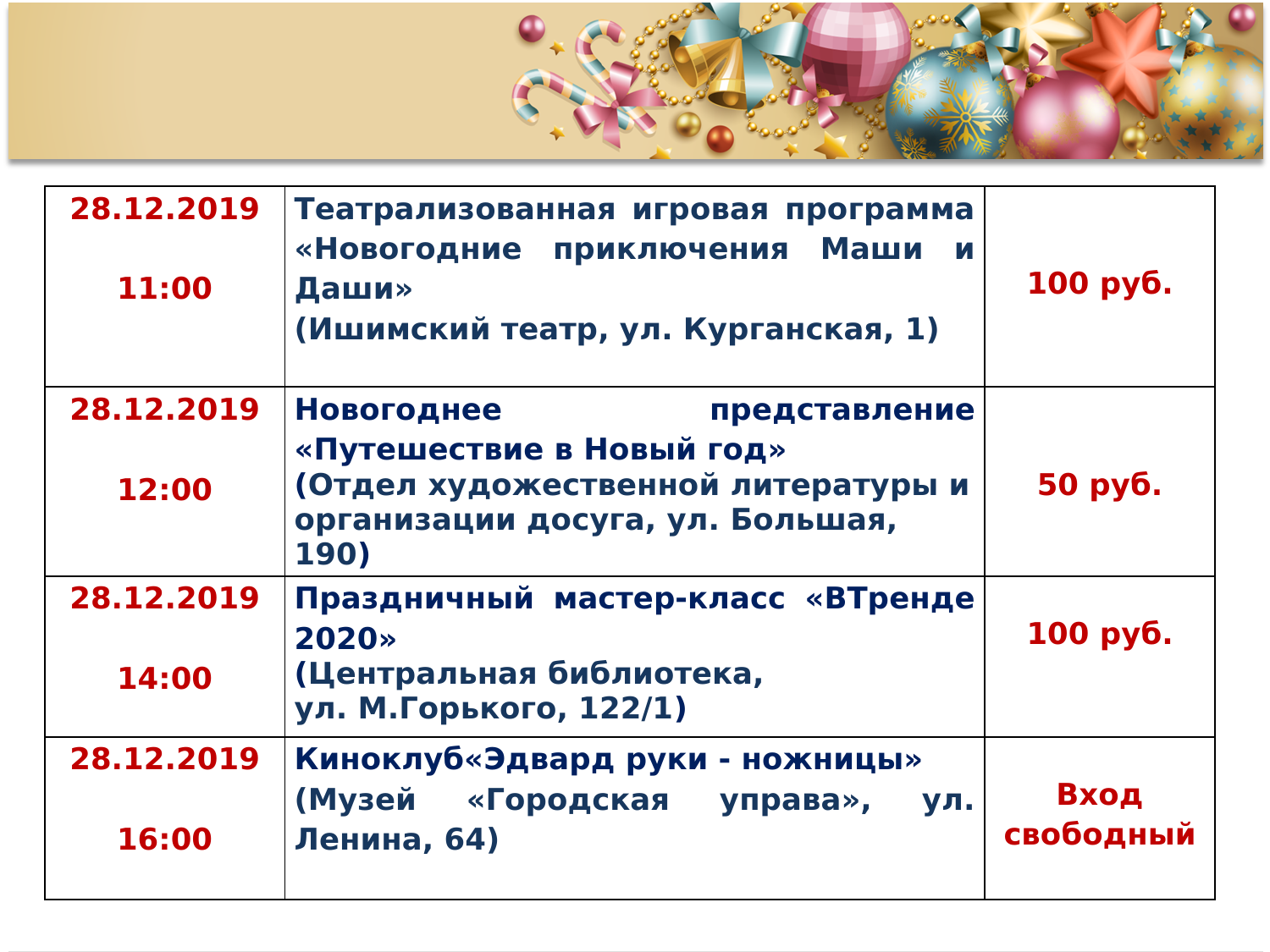

| 28.12.2019 11:00 | Театрализованная игровая программа «Новогодние приключения Маши и Даши» (Ишимский театр, ул. Курганская, 1) | 100 руб. |
| --- | --- | --- |
| 28.12.2019 12:00 | Новогоднее представление «Путешествие в Новый год» (Отдел художественной литературы и организации досуга, ул. Большая, 190) | 50 руб. |
| 28.12.2019 14:00 | Праздничный мастер-класс «ВТренде 2020» (Центральная библиотека, ул. М.Горького, 122/1) | 100 руб. |
| 28.12.2019 16:00 | Киноклуб«Эдвард руки - ножницы» (Музей «Городская управа», ул. Ленина, 64) | Вход свободный |